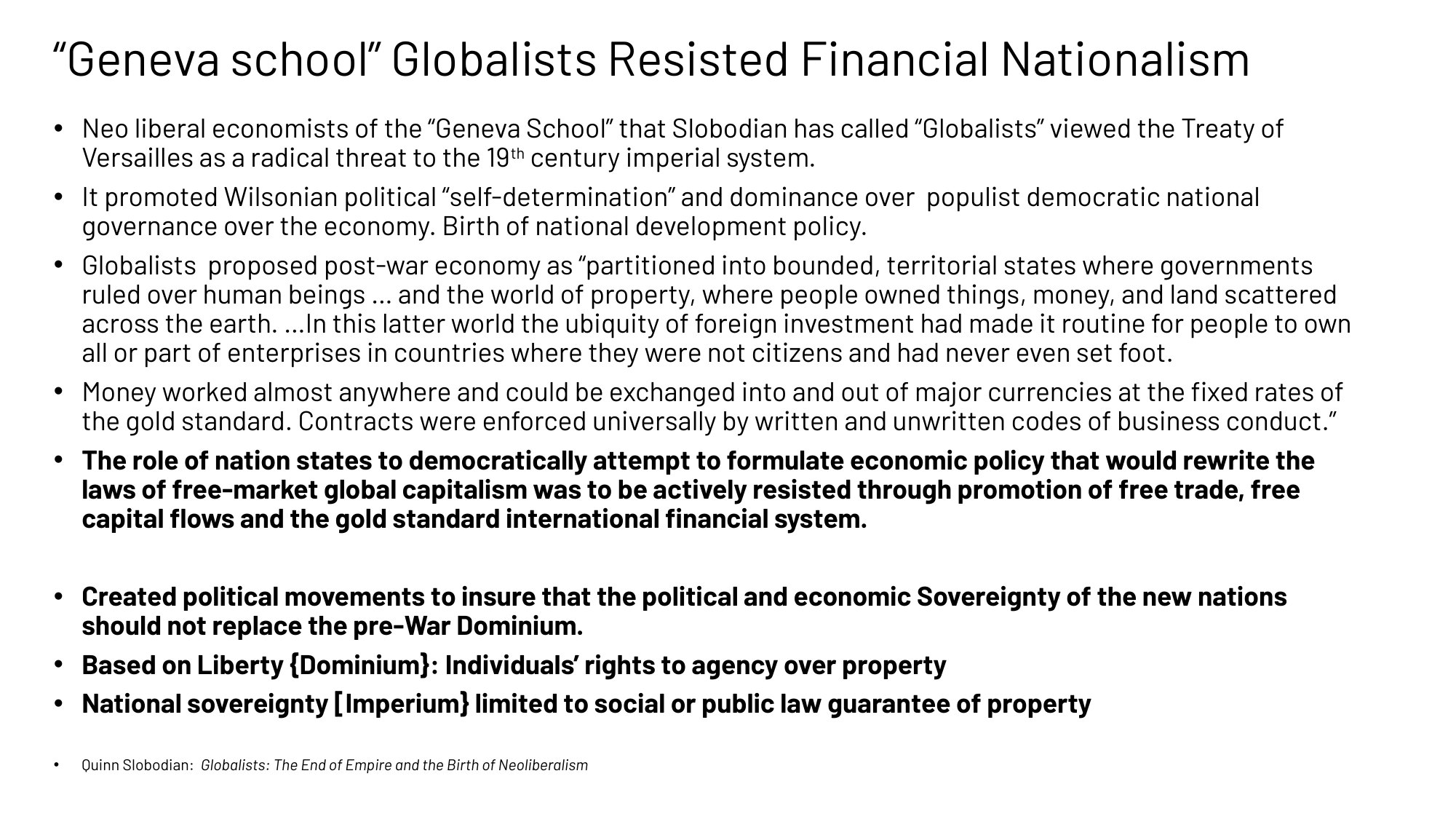

# “Geneva school” Globalists Resisted Financial Nationalism
Neo liberal economists of the “Geneva School” that Slobodian has called “Globalists” viewed the Treaty of Versailles as a radical threat to the 19th century imperial system.
It promoted Wilsonian political “self-determination” and dominance over  populist democratic national governance over the economy. Birth of national development policy.
Globalists  proposed post-war economy as “partitioned into bounded, territorial states where governments ruled over human beings … and the world of property, where people owned things, money, and land scattered across the earth. …In this latter world the ubiquity of foreign investment had made it routine for people to own all or part of enterprises in countries where they were not citizens and had never even set foot.
Money worked almost anywhere and could be exchanged into and out of major currencies at the fixed rates of the gold standard. Contracts were enforced universally by written and unwritten codes of business conduct.”
The role of nation states to democratically attempt to formulate economic policy that would rewrite the laws of free-market global capitalism was to be actively resisted through promotion of free trade, free capital flows and the gold standard international financial system.

Created political movements to insure that the political and economic Sovereignty of the new nations should not replace the pre-War Dominium.
Based on Liberty {Dominium}: Individuals’ rights to agency over property
National sovereignty [Imperium} limited to social or public law guarantee of property

Quinn Slobodian:  Globalists: The End of Empire and the Birth of Neoliberalism